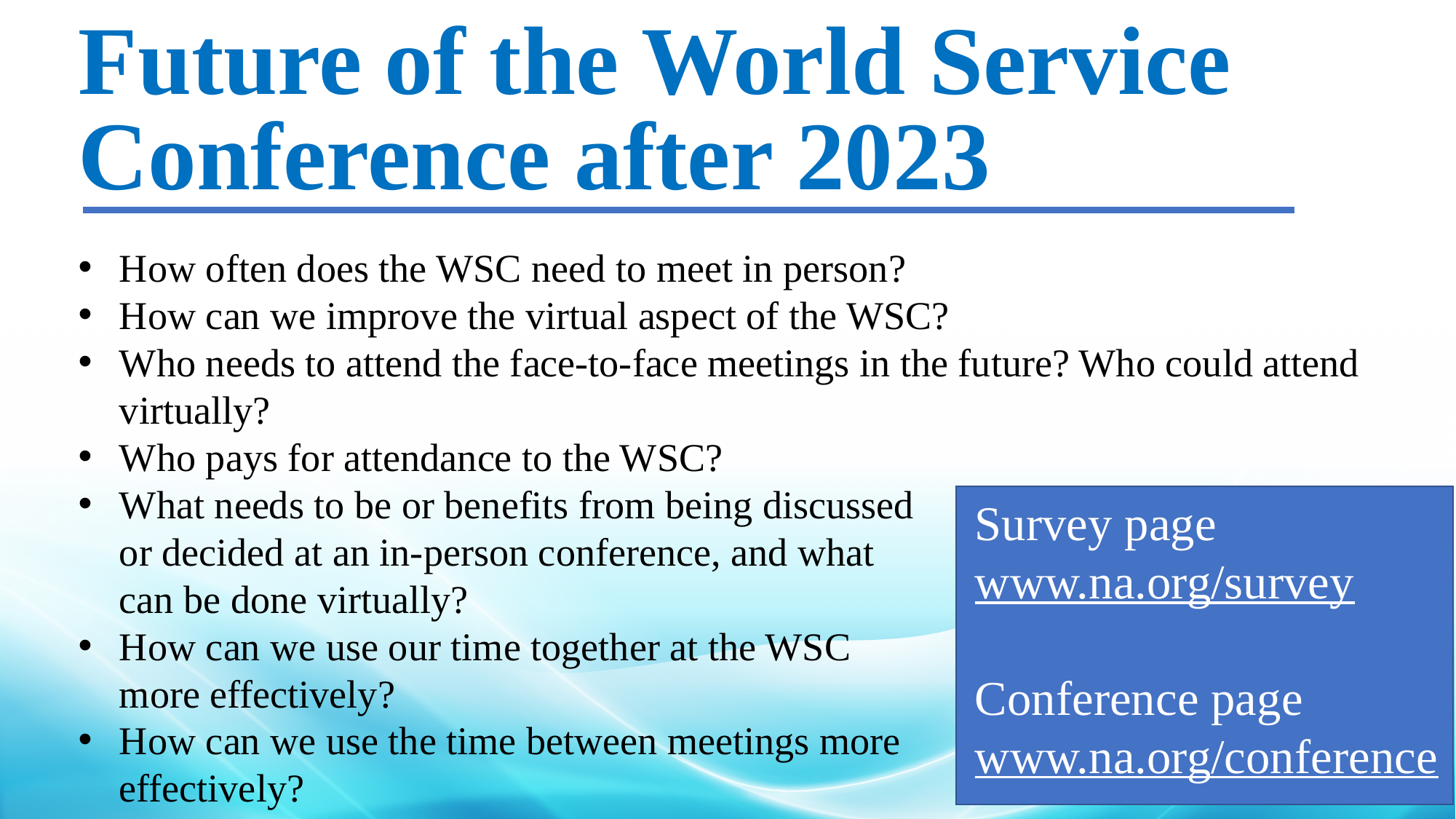

Future of the World Service Conference after 2023
How often does the WSC need to meet in person?
How can we improve the virtual aspect of the WSC?
Who needs to attend the face-to-face meetings in the future? Who could attend virtually?
Who pays for attendance to the WSC?
What needs to be or benefits from being discussed
or decided at an in-person conference, and what
can be done virtually?
How can we use our time together at the WSC
more effectively?
How can we use the time between meetings more
effectively?

Survey page www.na.org/survey

Conference page www.na.org/conference